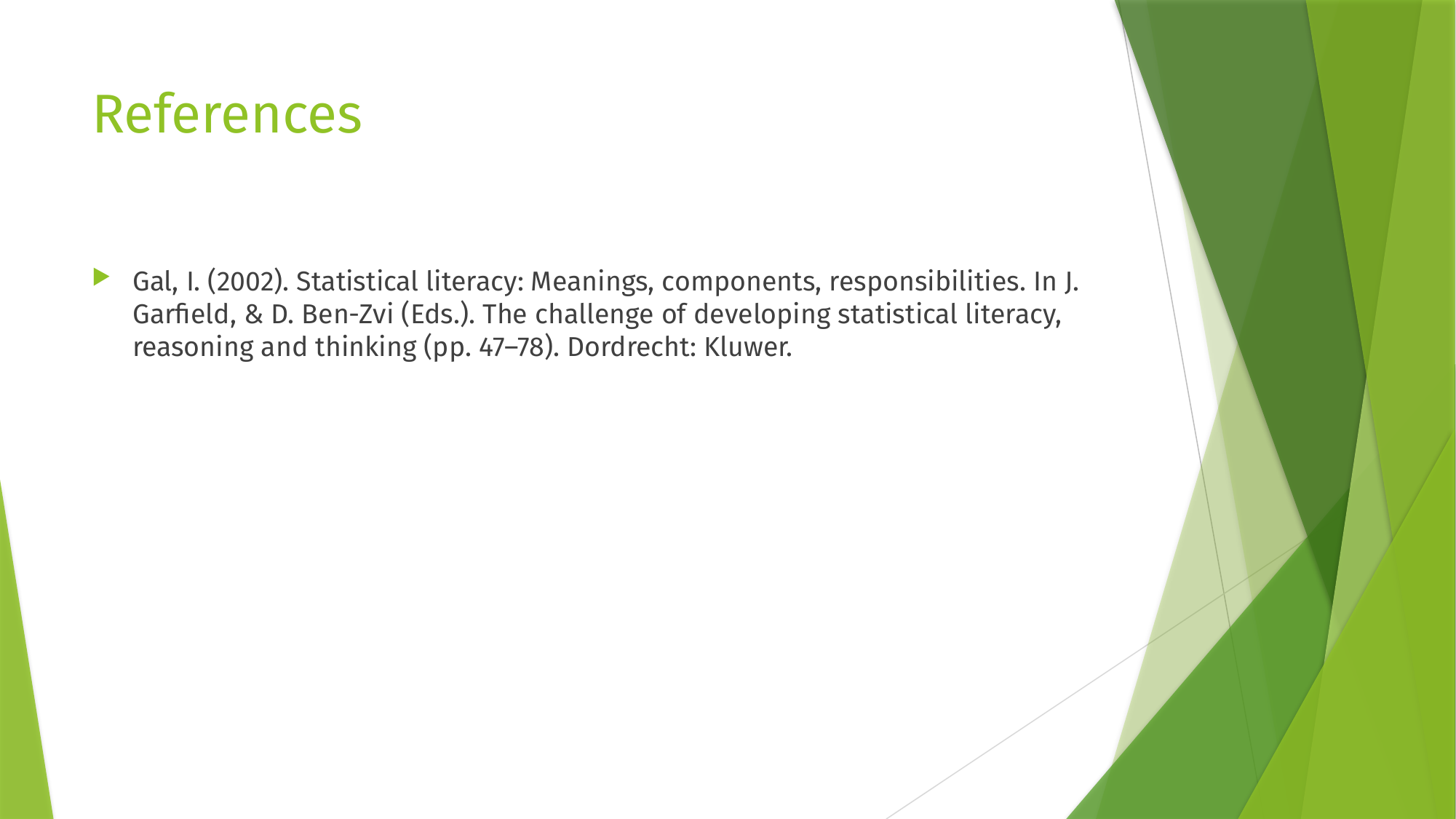

# References
Gal, I. (2002). Statistical literacy: Meanings, components, responsibilities. In J. Garfield, & D. Ben-Zvi (Eds.). The challenge of developing statistical literacy, reasoning and thinking (pp. 47–78). Dordrecht: Kluwer.